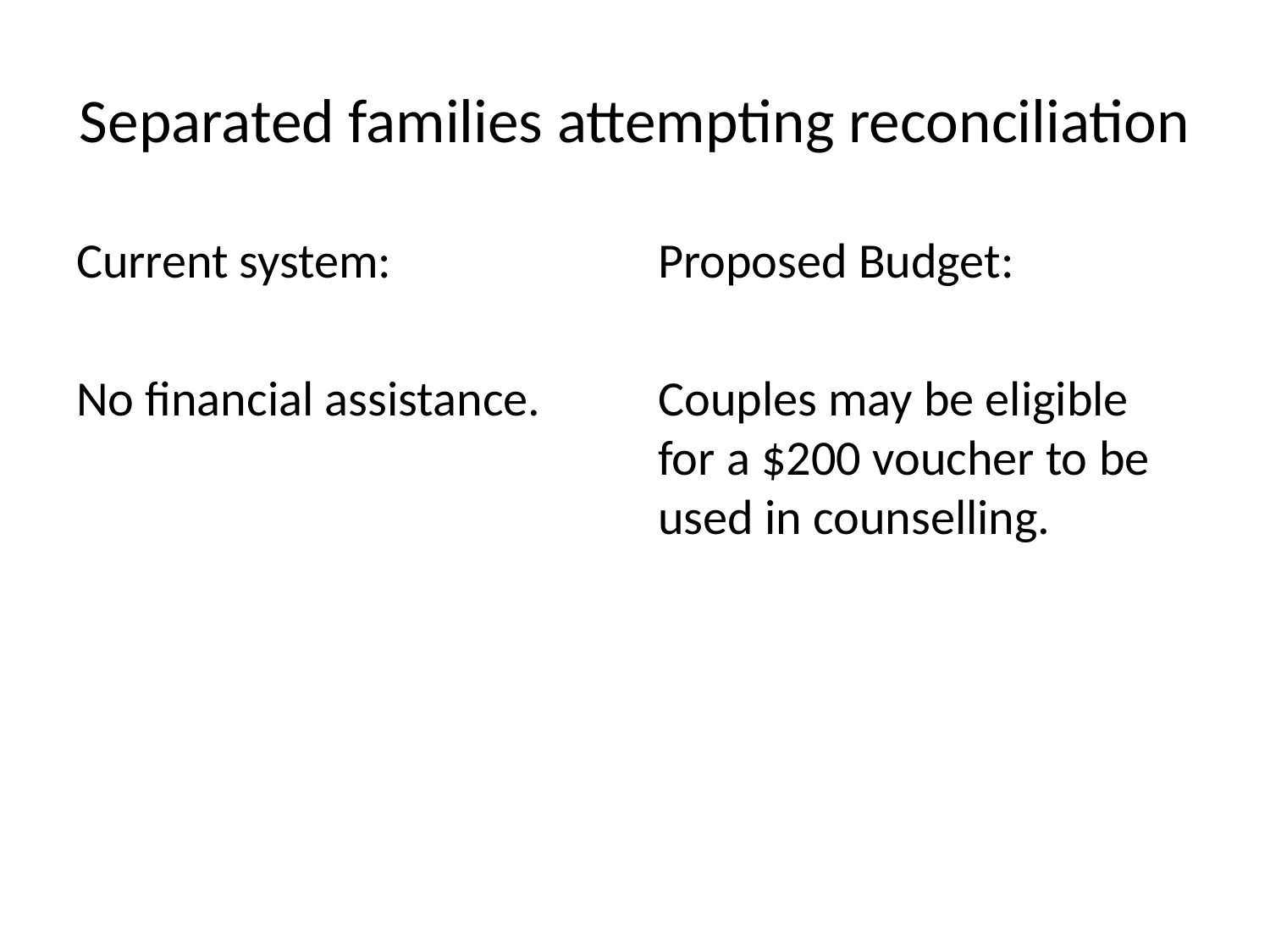

# Separated families attempting reconciliation
Current system:

No financial assistance.
Proposed Budget:

Couples may be eligible for a $200 voucher to be used in counselling.